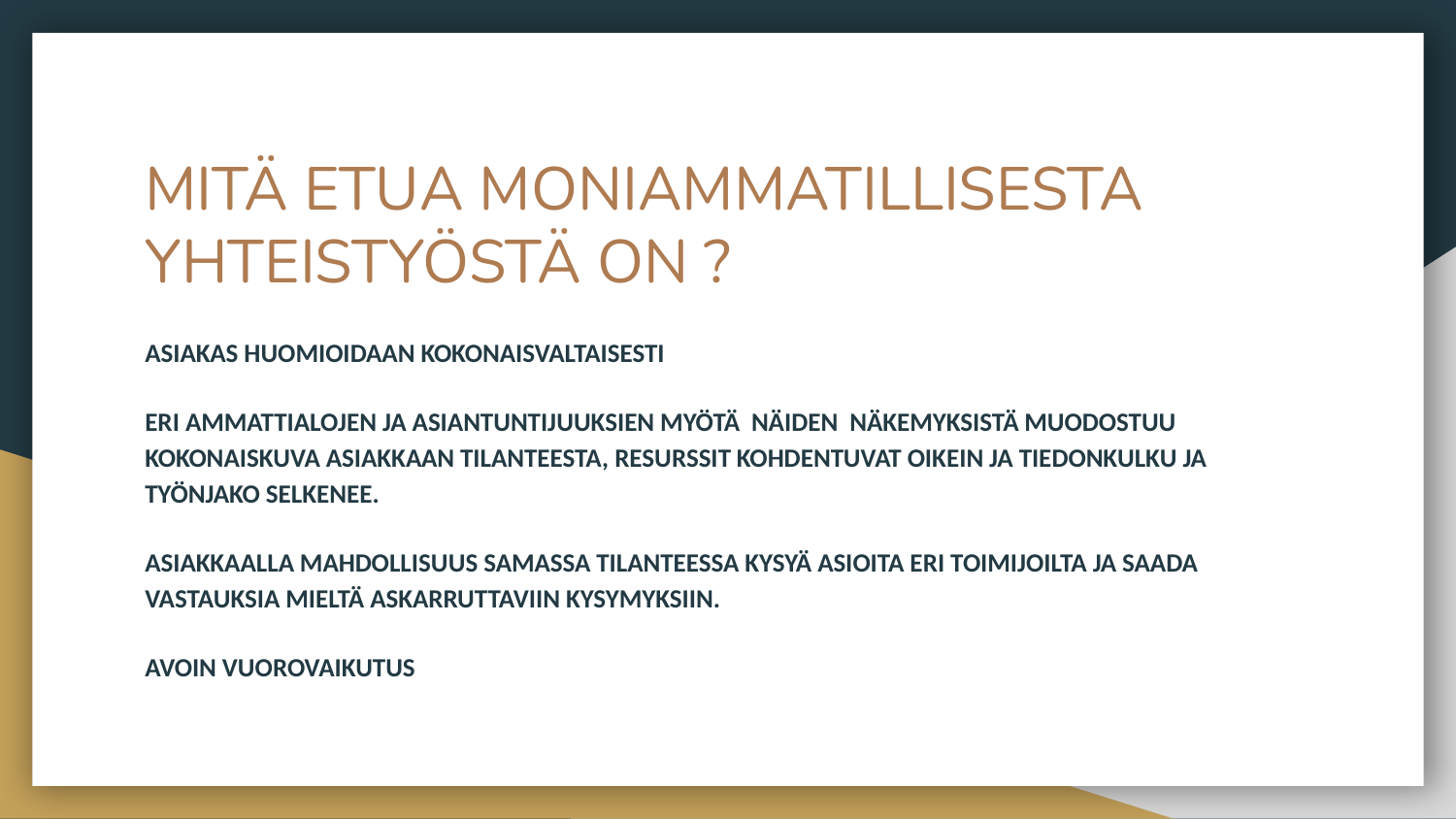

# MITÄ ETUA MONIAMMATILLISESTA YHTEISTYÖSTÄ ON ?
ASIAKAS HUOMIOIDAAN KOKONAISVALTAISESTI
ERI AMMATTIALOJEN JA ASIANTUNTIJUUKSIEN MYÖTÄ  NÄIDEN  NÄKEMYKSISTÄ MUODOSTUU KOKONAISKUVA ASIAKKAAN TILANTEESTA, RESURSSIT KOHDENTUVAT OIKEIN JA TIEDONKULKU JA TYÖNJAKO SELKENEE.
ASIAKKAALLA MAHDOLLISUUS SAMASSA TILANTEESSA KYSYÄ ASIOITA ERI TOIMIJOILTA JA SAADA VASTAUKSIA MIELTÄ ASKARRUTTAVIIN KYSYMYKSIIN.
AVOIN VUOROVAIKUTUS